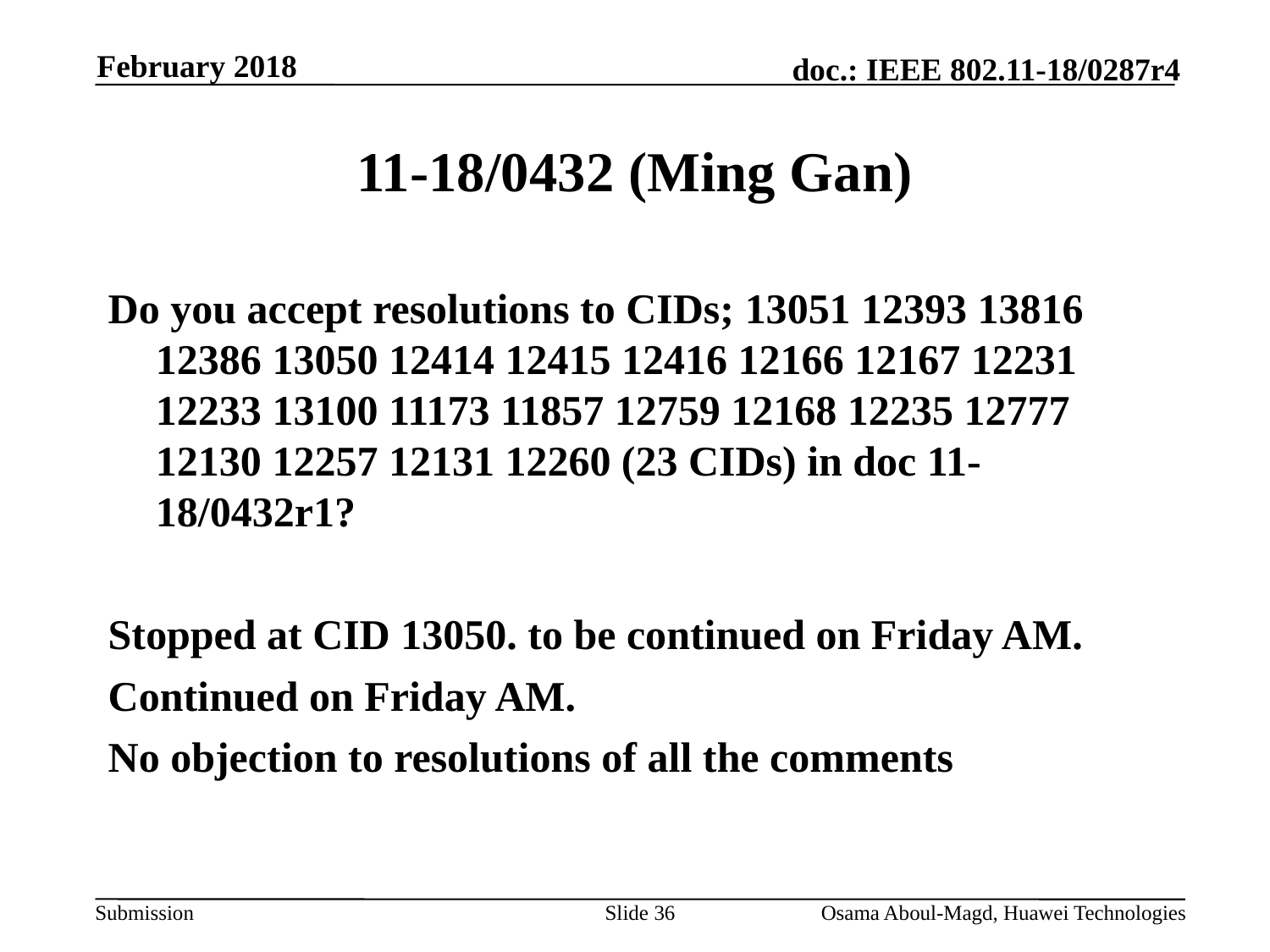

February 2018
# 11-18/0432 (Ming Gan)
Do you accept resolutions to CIDs; 13051 12393 13816 12386 13050 12414 12415 12416 12166 12167 12231 12233 13100 11173 11857 12759 12168 12235 12777 12130 12257 12131 12260 (23 CIDs) in doc 11-18/0432r1?

Stopped at CID 13050. to be continued on Friday AM.
Continued on Friday AM.
No objection to resolutions of all the comments
Slide 36
Osama Aboul-Magd, Huawei Technologies